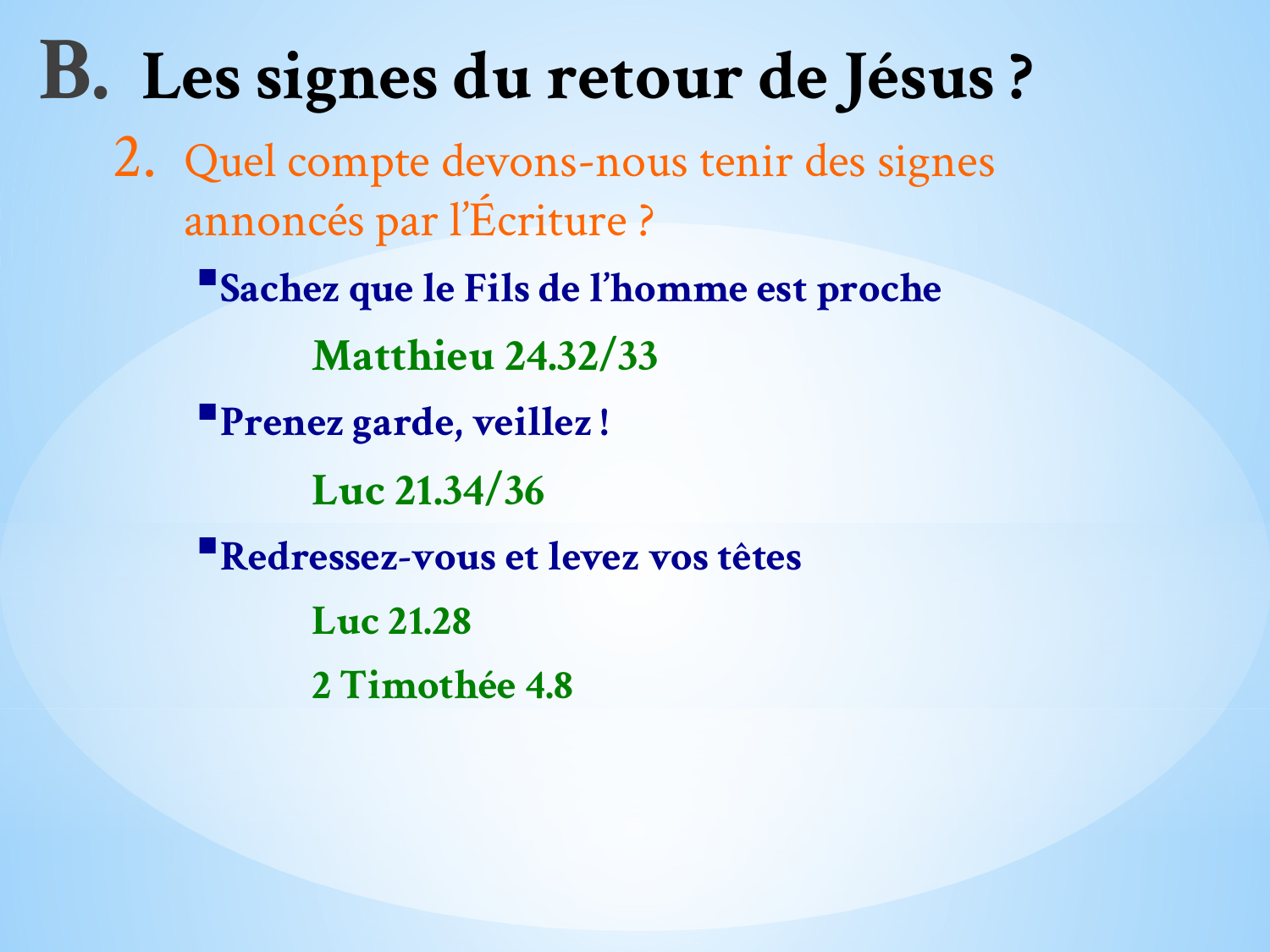

# Les signes du retour de Jésus ?
Quel compte devons-nous tenir des signes annoncés par l’Écriture ?
Sachez que le Fils de l’homme est proche
Matthieu 24.32/33
Prenez garde, veillez !
Luc 21.34/36
Redressez-vous et levez vos têtes
Luc 21.28
2 Timothée 4.8